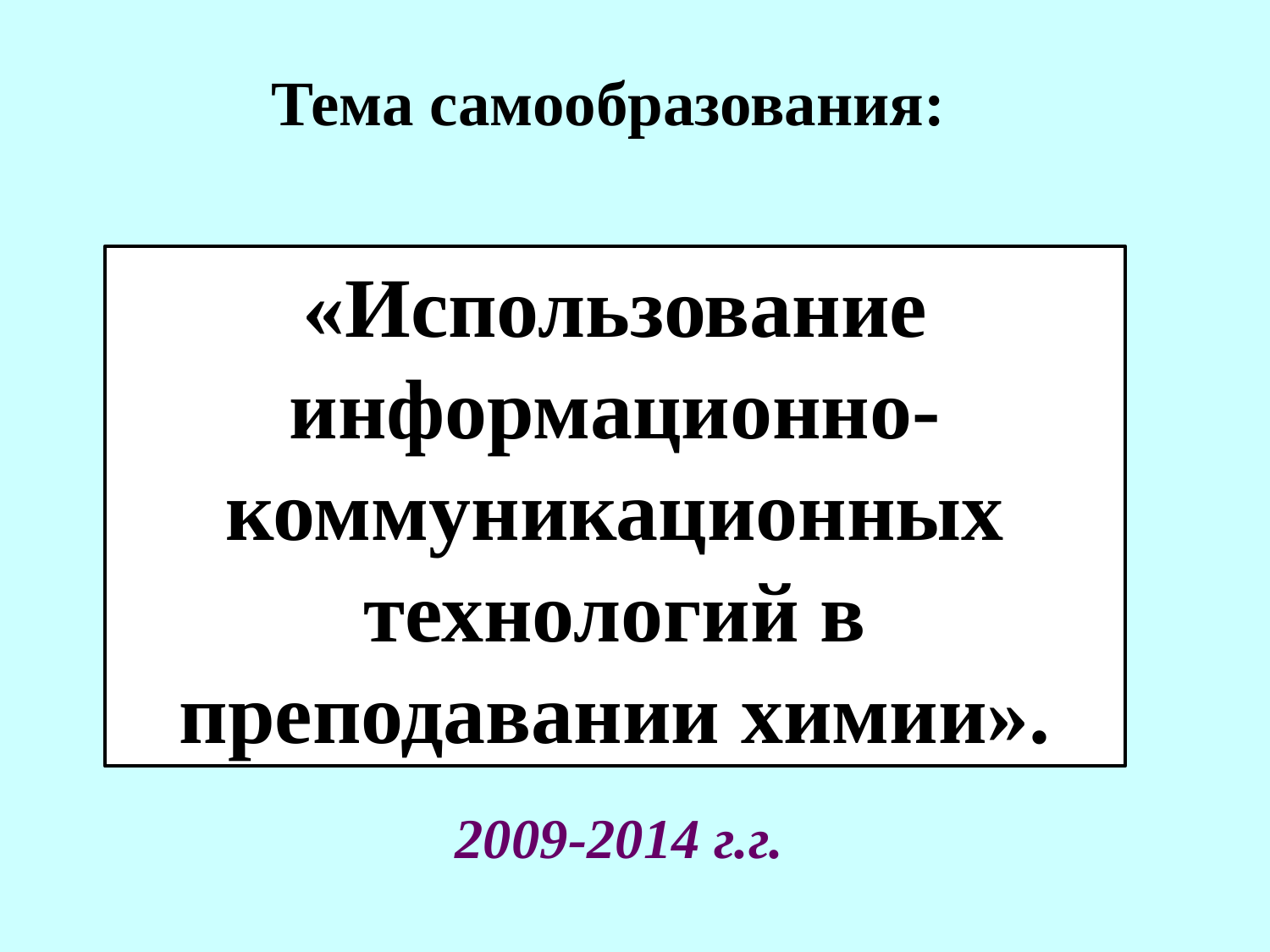

Тема самообразования:
«Использование информационно-коммуникационных технологий в преподавании химии».
2009-2014 г.г.